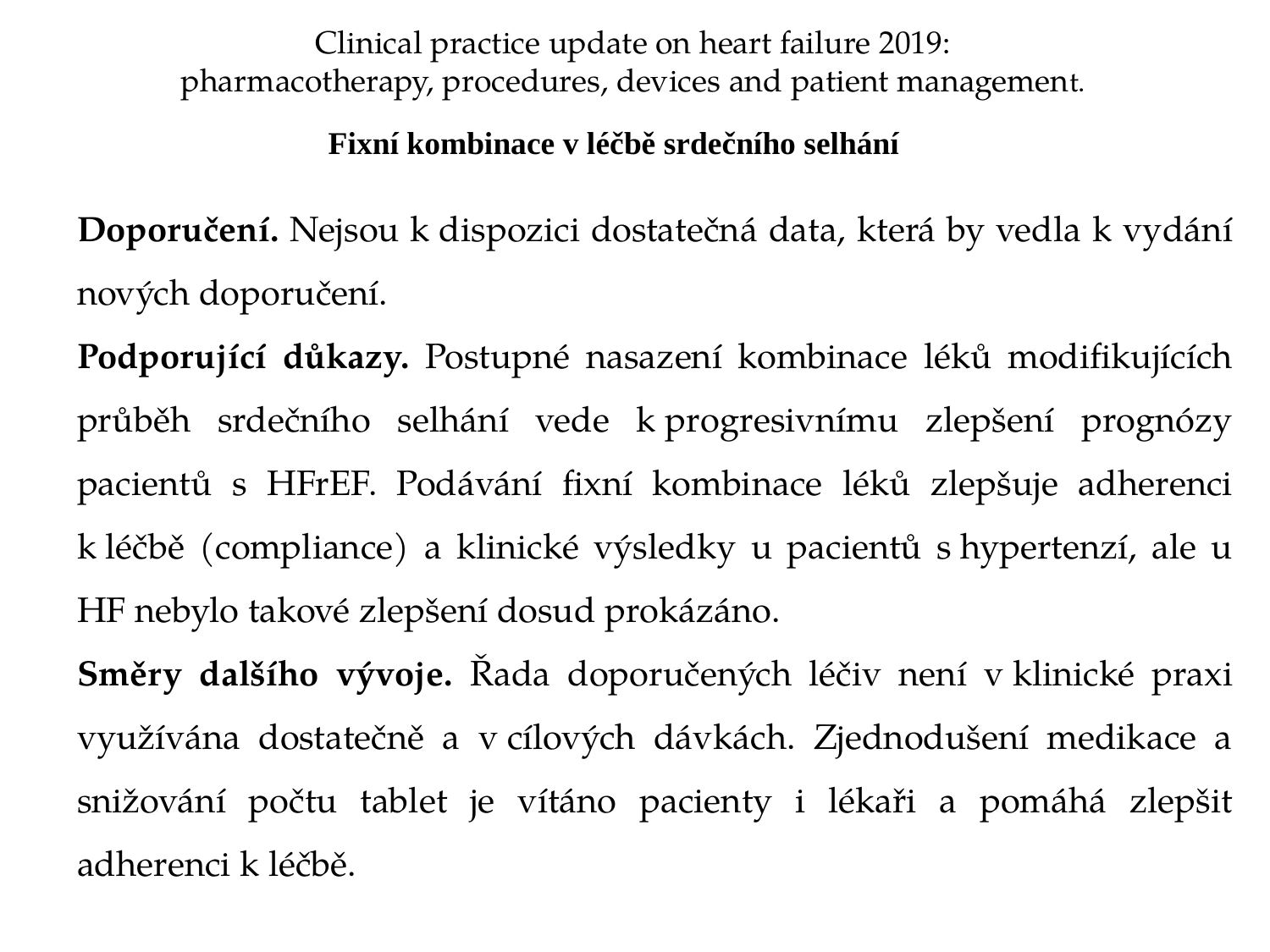

Clinical practice update on heart failure 2019:
pharmacotherapy, procedures, devices and patient management.
Fixní kombinace v léčbě srdečního selhání
Doporučení. Nejsou k dispozici dostatečná data, která by vedla k vydání nových doporučení.
Podporující důkazy. Postupné nasazení kombinace léků modifikujících průběh srdečního selhání vede k progresivnímu zlepšení prognózy pacientů s HFrEF. Podávání fixní kombinace léků zlepšuje adherenci k léčbě (compliance) a klinické výsledky u pacientů s hypertenzí, ale u HF nebylo takové zlepšení dosud prokázáno.
Směry dalšího vývoje. Řada doporučených léčiv není v klinické praxi využívána dostatečně a v cílových dávkách. Zjednodušení medikace a snižování počtu tablet je vítáno pacienty i lékaři a pomáhá zlepšit adherenci k léčbě.